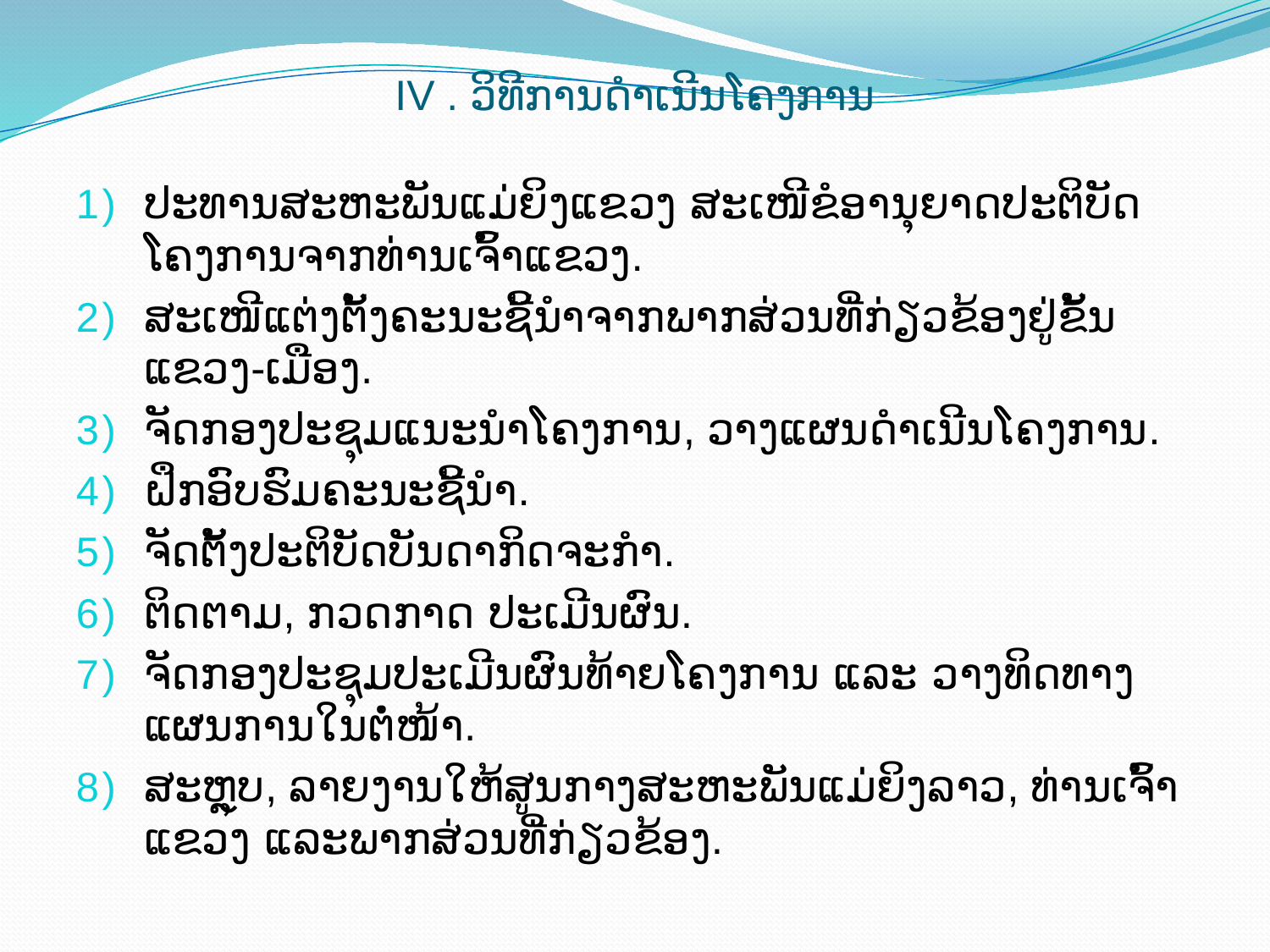

# IV . ວິທີ​ການ​ດໍາເນີນ​ໂຄງການ
ປະທານ​ສະຫະພັນ​ແມ່ຍິງ​ແຂວງ ສະ​ເໜີ​ຂໍ​ອານຸຍາດ​ປະຕິບັດ​ໂຄງການ​ຈາກ​ທ່ານ​ເຈົ້າ​ແຂວງ.
ສະ​ເໜີ​ແຕ່ງຕັ້ງຄະນະ​ຊີ້ນ​ຳຈາກ​ພາກສ່ວນ​ທີ່​ກ່ຽວຂ້ອງ​ຢູ່​ຂັ້ນ​ແຂວງ-​ເມືອງ.
ຈັດ​ກອງ​ປະຊຸມ​ແນະນຳ​ໂຄງການ, ວາງ​ແຜນ​ດຳ​ເນີນ​ໂຄງການ.
ຝຶກ​ອົບຮົມ​ຄະນະ​ຊີ້​ນຳ.
ຈັດຕັ້ງປະຕິບັດ​ບັນດາ​ກິດຈະກຳ.
ຕິດຕາມ, ກວດກາ​ດ ປະ​ເມີນ​ຜົນ.
ຈັດ​ກອງ​ປະຊຸມ​ປະ​ເມີນ​ຜົນ​ທ້າຍ​ໂຄງການ ​ແລະ ວາງ​ທິດ​ທາງ​ແຜນການ​ໃນ​ຕໍ່ໜ້າ.
ສະຫຼຸບ, ລາຍ​ງານ​ໃຫ້​ສູນ​ກາງ​ສະຫະພັນ​ແມ່ຍິງ​ລາວ, ທ່ານ​ເຈົ້າ​ແຂວງ ​ແລະ​ພາກສ່ວນ​ທີ່​ກ່ຽວຂ້ອງ.